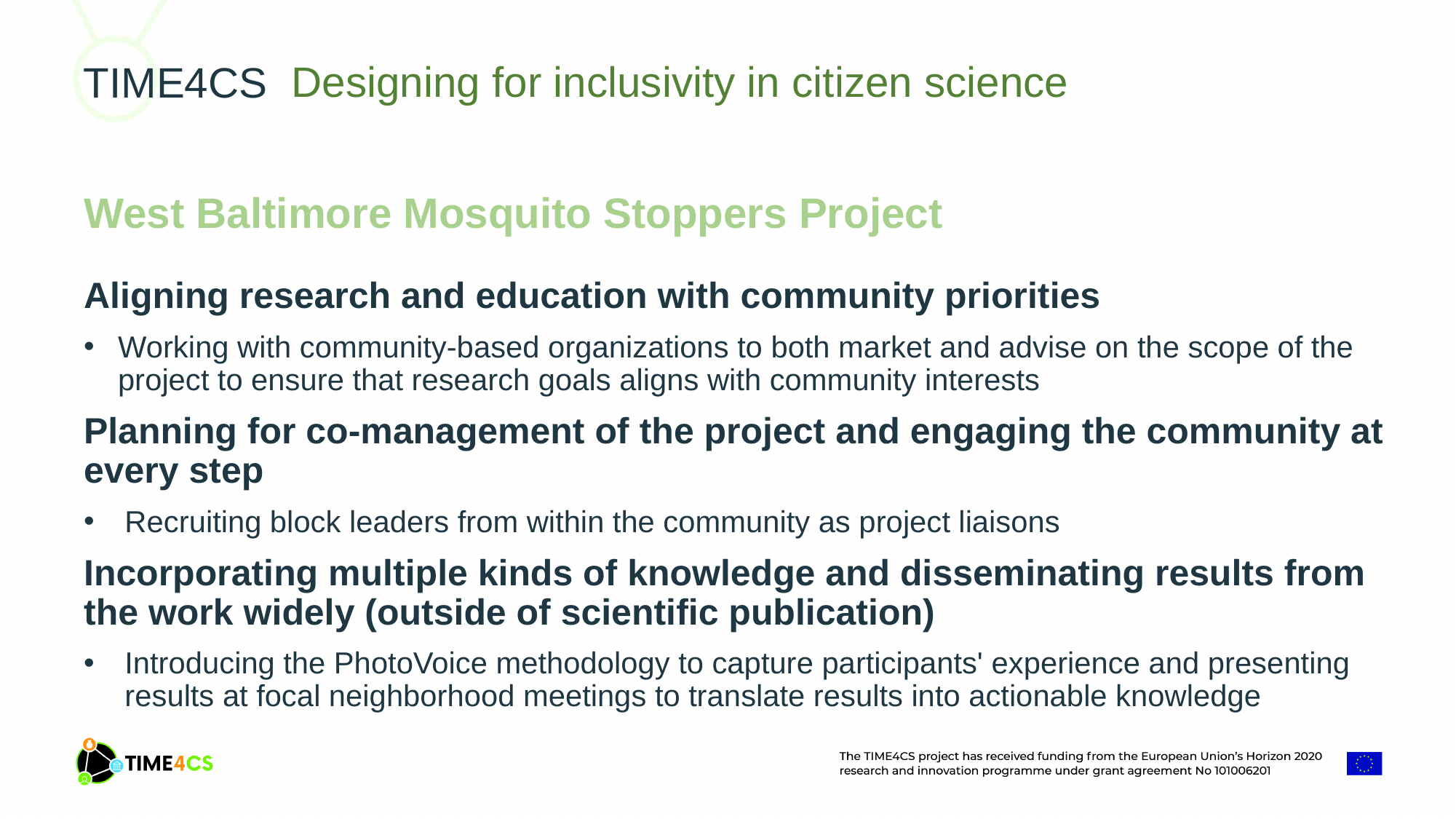

Designing for inclusivity in citizen science
West Baltimore Mosquito Stoppers Project
Aligning research and education with community priorities
Working with community-based organizations to both market and advise on the scope of the project to ensure that research goals aligns with community interests
Planning for co-management of the project and engaging the community at every step
Recruiting block leaders from within the community as project liaisons
Incorporating multiple kinds of knowledge and disseminating results from the work widely (outside of scientific publication)
Introducing the PhotoVoice methodology to capture participants' experience and presenting results at focal neighborhood meetings to translate results into actionable knowledge